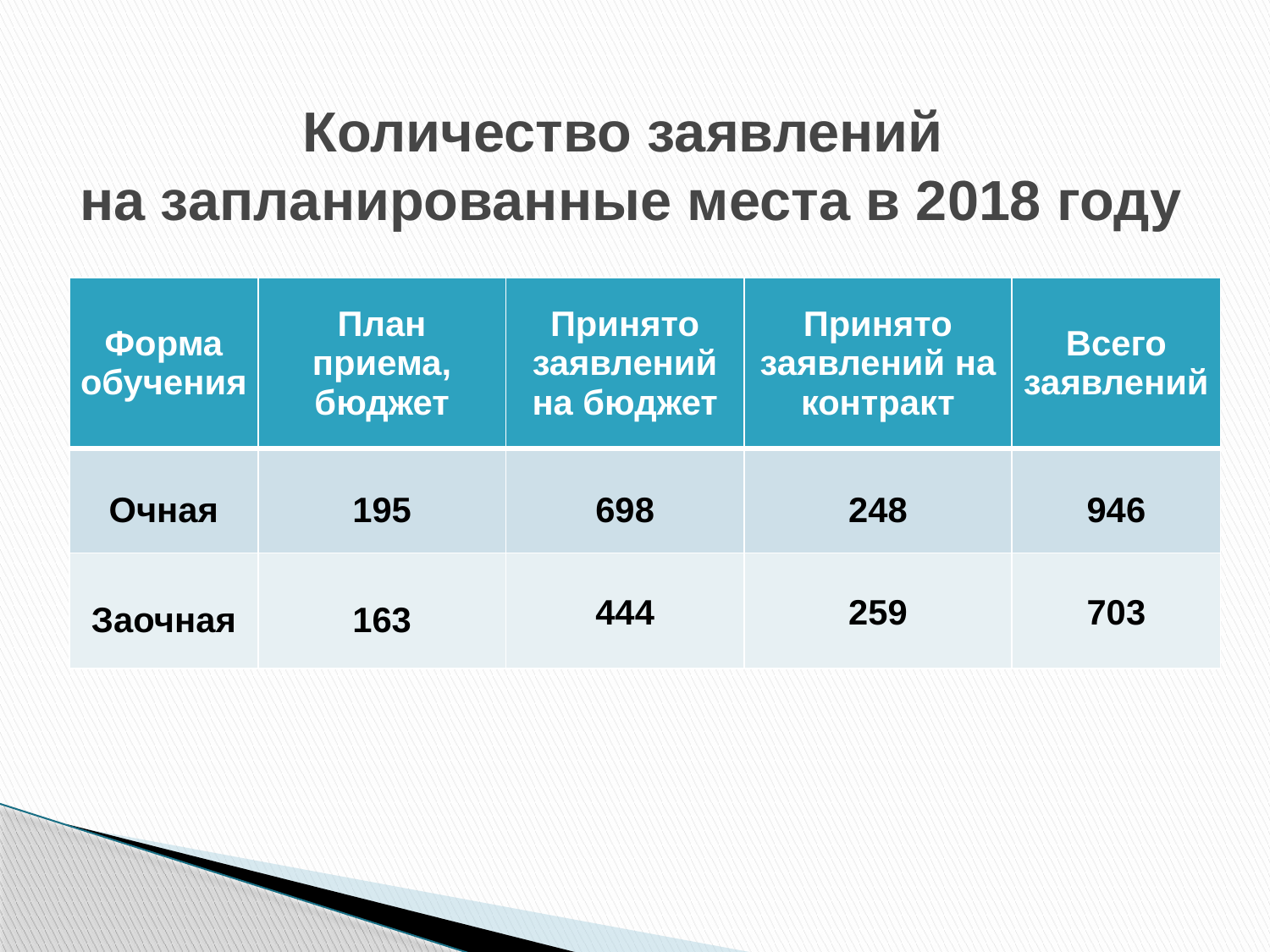

# Количество заявлений на запланированные места в 2018 году
| Форма обучения | План приема, бюджет | Принято заявлений на бюджет | Принято заявлений на контракт | Всего заявлений |
| --- | --- | --- | --- | --- |
| Очная | 195 | 698 | 248 | 946 |
| Заочная | 163 | 444 | 259 | 703 |